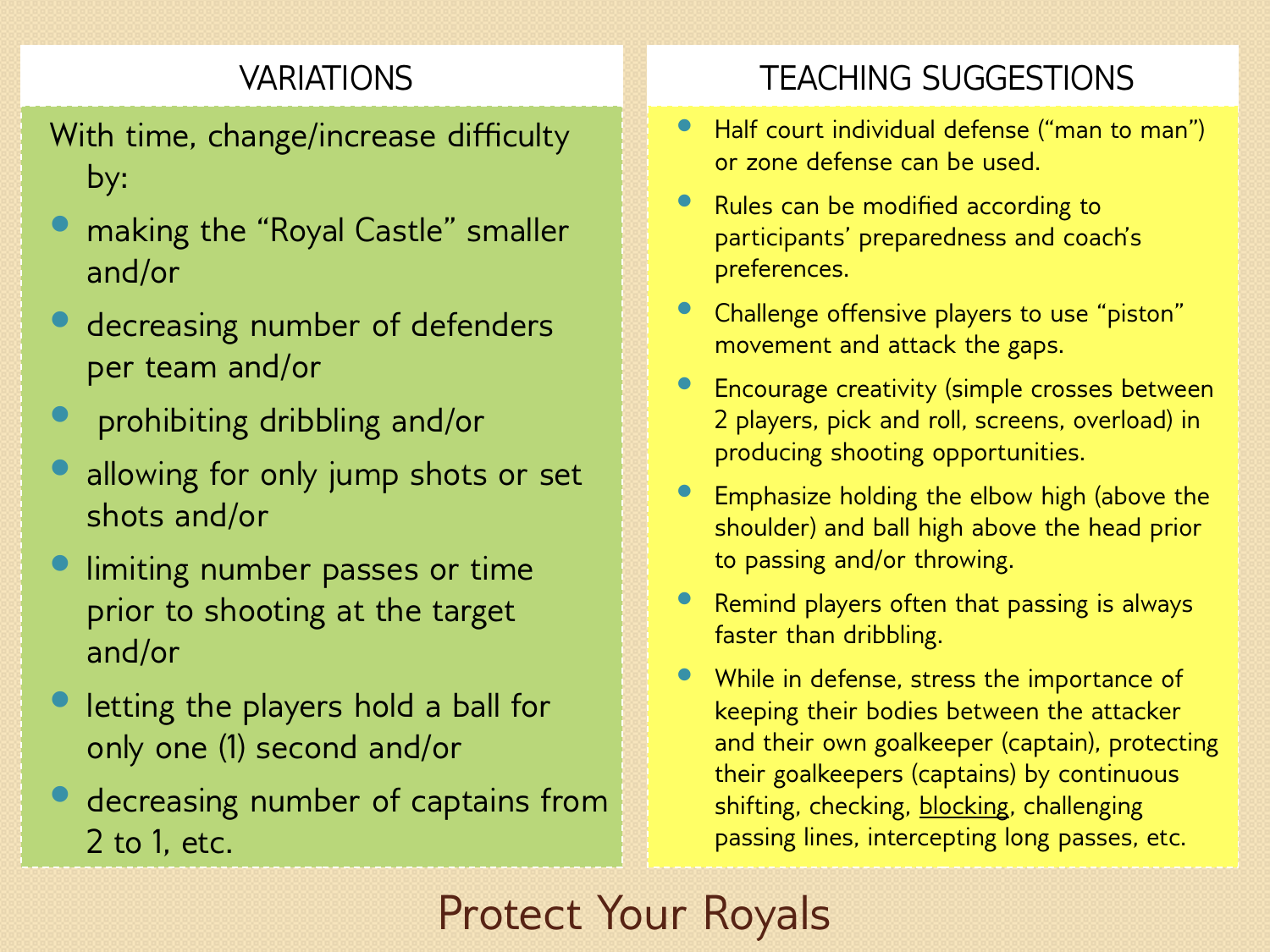

VARIATIONS
TEACHING SUGGESTIONS
With time, change/increase difficulty by:
making the “Royal Castle” smaller and/or
decreasing number of defenders per team and/or
 prohibiting dribbling and/or
allowing for only jump shots or set shots and/or
limiting number passes or time prior to shooting at the target and/or
letting the players hold a ball for only one (1) second and/or
decreasing number of captains from 2 to 1, etc.

Half court individual defense (“man to man”) or zone defense can be used.
Rules can be modified according to participants’ preparedness and coach’s preferences.
Challenge offensive players to use “piston” movement and attack the gaps.
Encourage creativity (simple crosses between 2 players, pick and roll, screens, overload) in producing shooting opportunities.
Emphasize holding the elbow high (above the shoulder) and ball high above the head prior to passing and/or throwing.
Remind players often that passing is always faster than dribbling.
While in defense, stress the importance of keeping their bodies between the attacker and their own goalkeeper (captain), protecting their goalkeepers (captains) by continuous shifting, checking, blocking, challenging passing lines, intercepting long passes, etc.

# Protect Your Royals